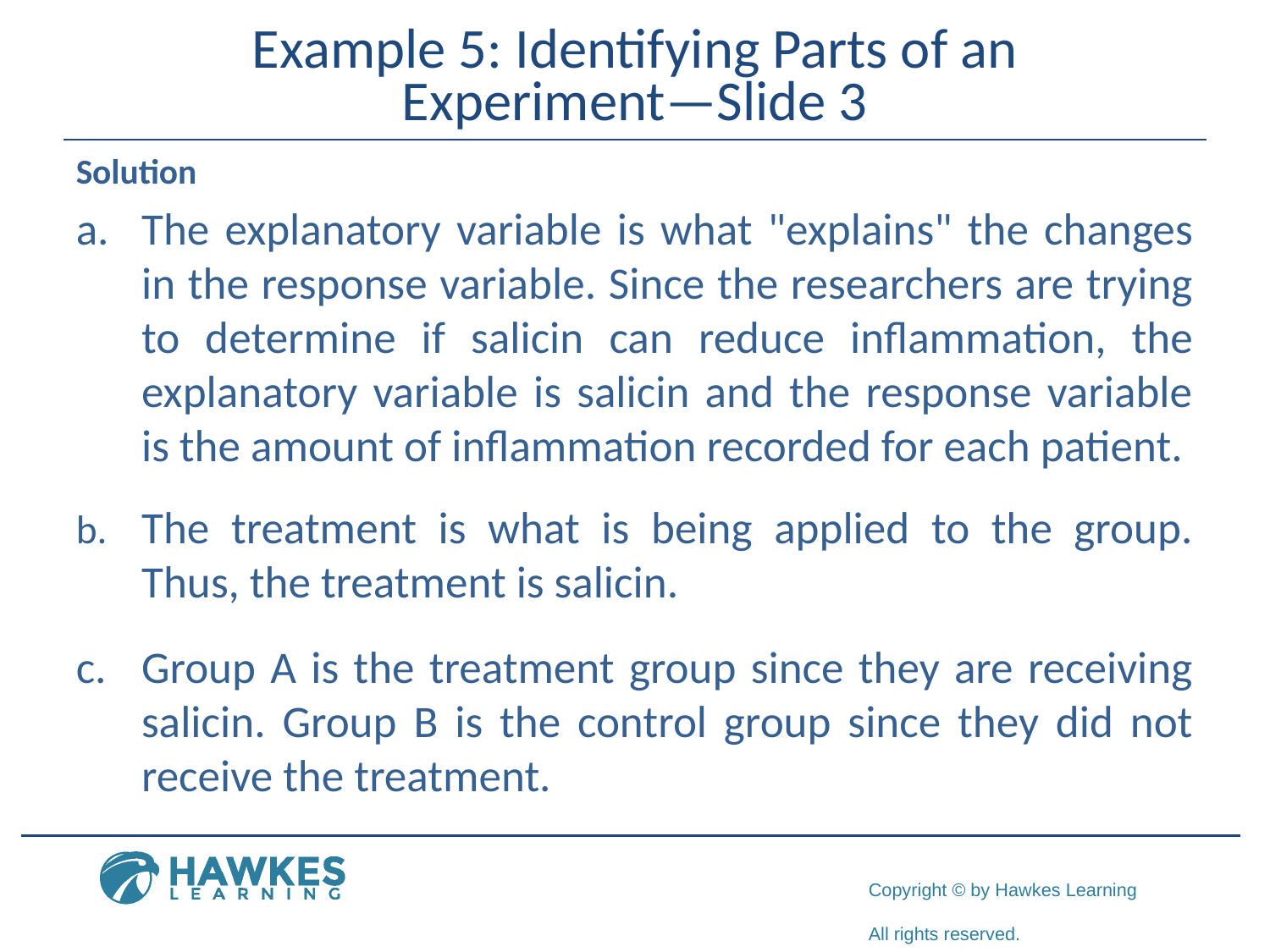

# Example 5: Identifying Parts of an Experiment—Slide 3
Solution
​The explanatory variable is what "explains" the changes in the response variable. Since the researchers are trying to determine if salicin can reduce inflammation, the explanatory variable is salicin and the response variable is the amount of inflammation recorded for each patient.

​The treatment is what is being applied to the group. Thus, the treatment is salicin.

​Group A is the treatment group since they are receiving salicin. Group B is the control group since they did not receive the treatment.